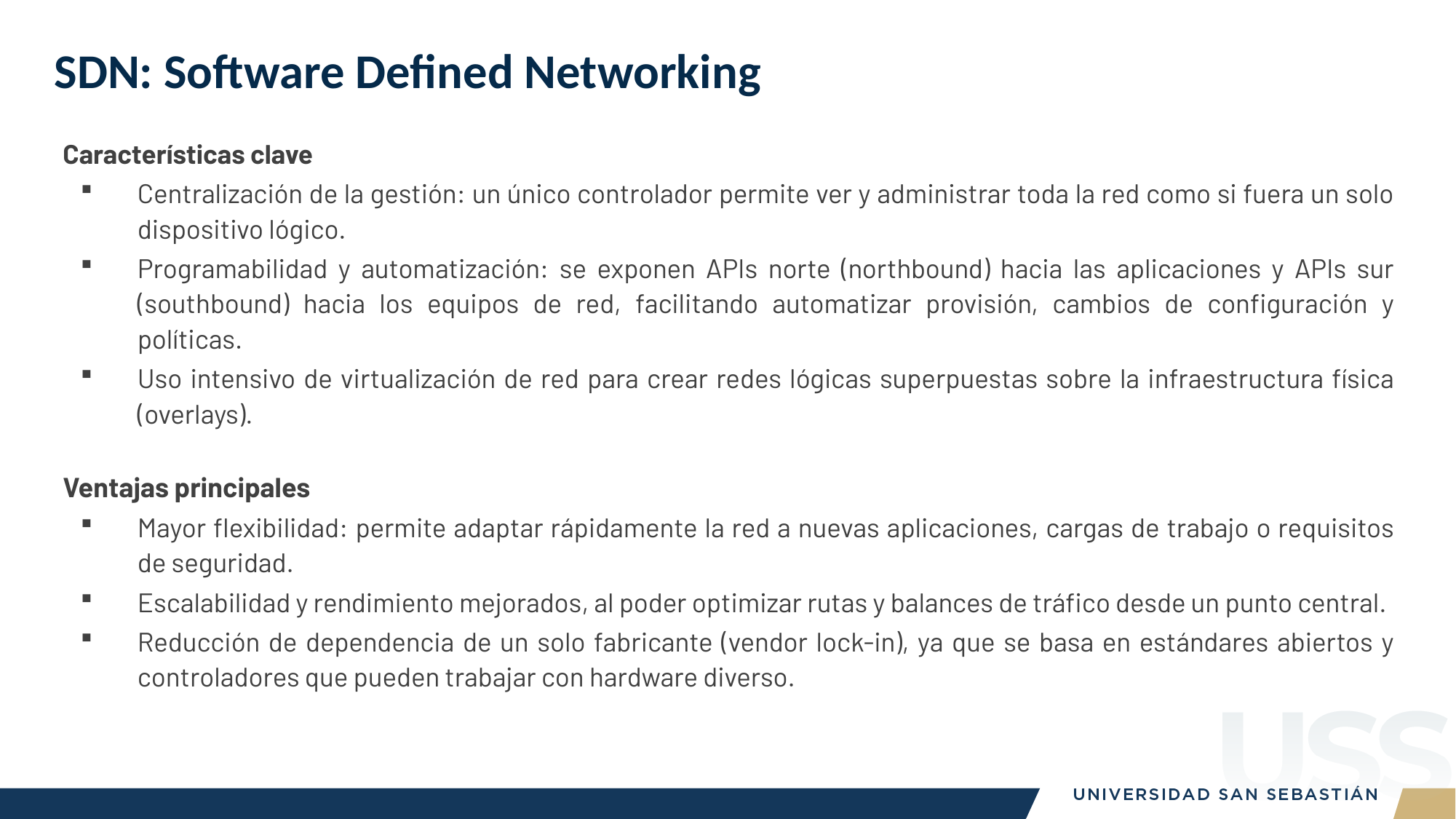

# SDN: Software Defined Networking
Características clave
Centralización de la gestión: un único controlador permite ver y administrar toda la red como si fuera un solo dispositivo lógico.
Programabilidad y automatización: se exponen APIs norte (northbound) hacia las aplicaciones y APIs sur (southbound) hacia los equipos de red, facilitando automatizar provisión, cambios de configuración y políticas.
Uso intensivo de virtualización de red para crear redes lógicas superpuestas sobre la infraestructura física (overlays).

Ventajas principales
Mayor flexibilidad: permite adaptar rápidamente la red a nuevas aplicaciones, cargas de trabajo o requisitos de seguridad.
Escalabilidad y rendimiento mejorados, al poder optimizar rutas y balances de tráfico desde un punto central.
Reducción de dependencia de un solo fabricante (vendor lock-in), ya que se basa en estándares abiertos y controladores que pueden trabajar con hardware diverso.